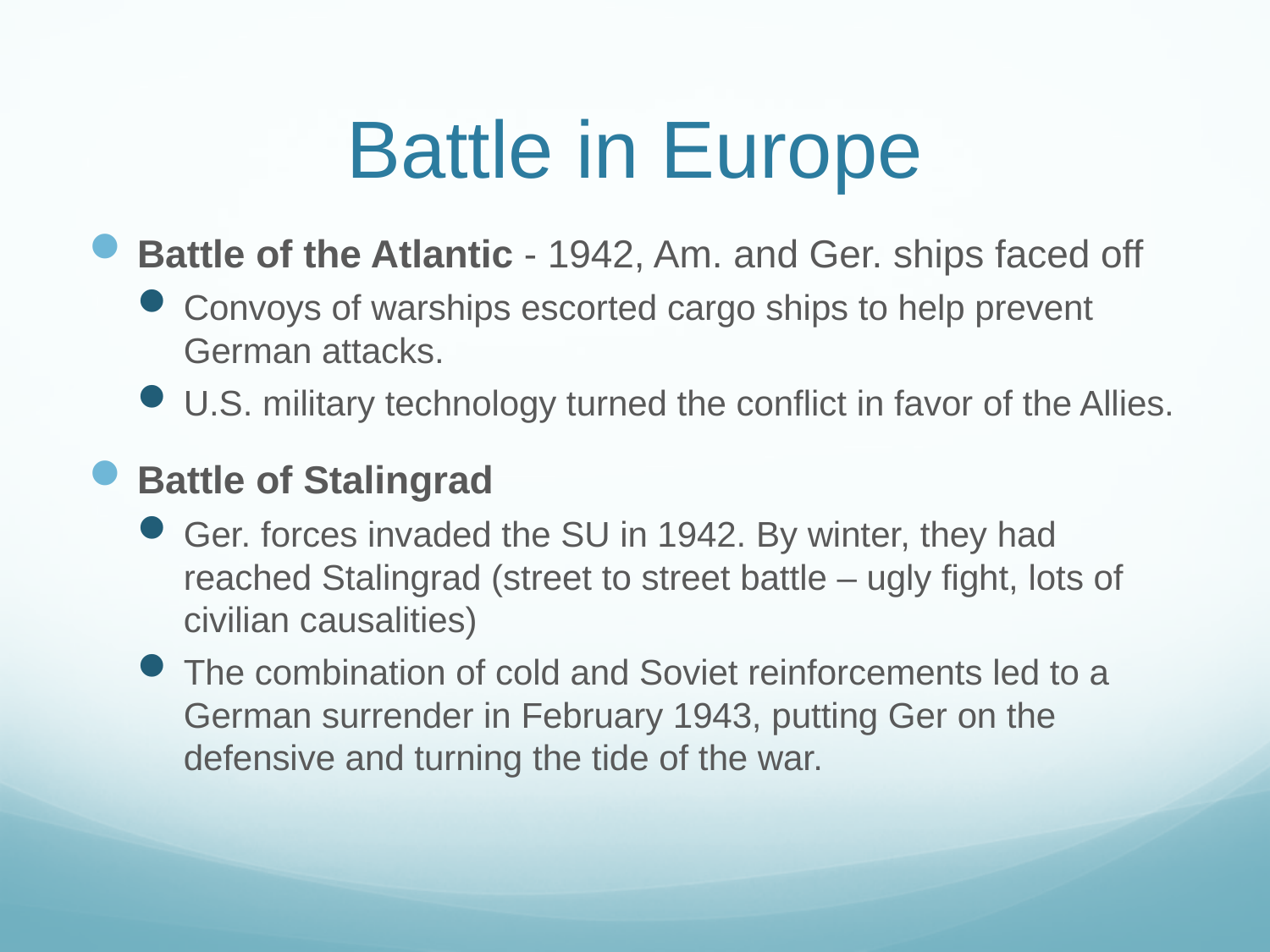

# Battle in Europe
Battle of the Atlantic - 1942, Am. and Ger. ships faced off
Convoys of warships escorted cargo ships to help prevent German attacks.
U.S. military technology turned the conflict in favor of the Allies.
Battle of Stalingrad
Ger. forces invaded the SU in 1942. By winter, they had reached Stalingrad (street to street battle – ugly fight, lots of civilian causalities)
The combination of cold and Soviet reinforcements led to a German surrender in February 1943, putting Ger on the defensive and turning the tide of the war.